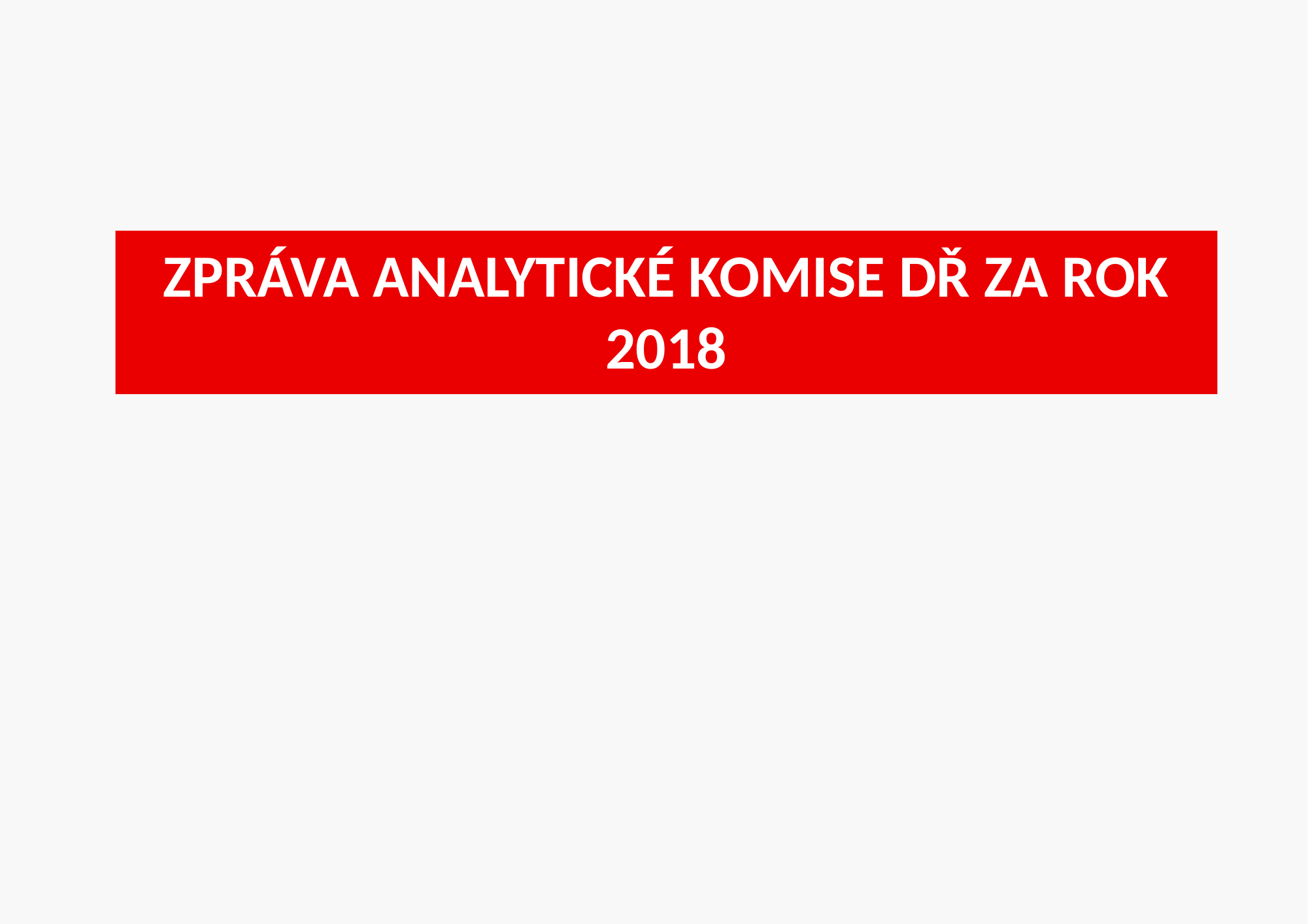

Zpráva Analytické komise DŘ za rok 2018
37